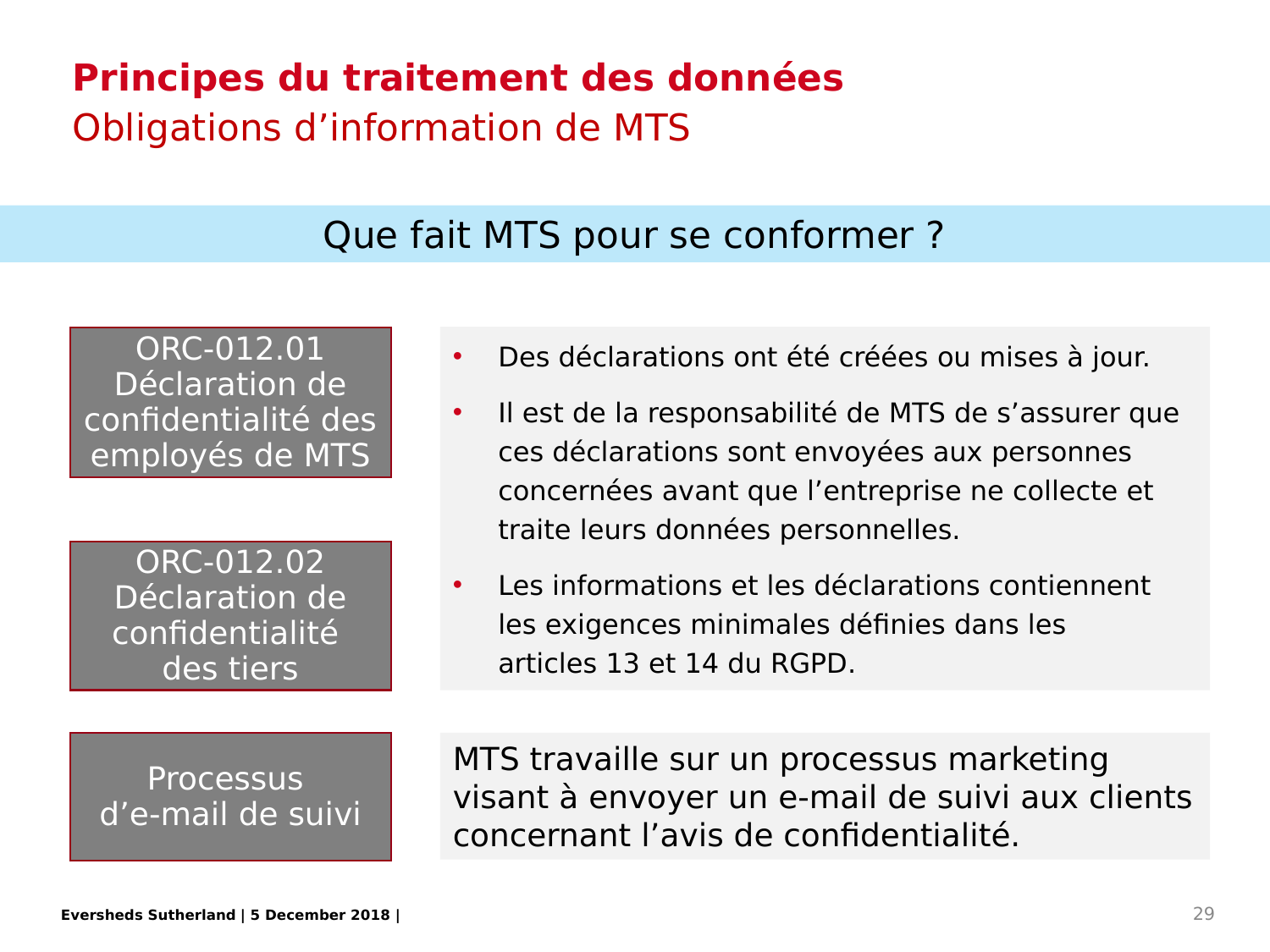

Principes du traitement des données
Obligations d’information de MTS
Que fait MTS pour se conformer ?
Des déclarations ont été créées ou mises à jour.
Il est de la responsabilité de MTS de s’assurer que ces déclarations sont envoyées aux personnes concernées avant que l’entreprise ne collecte et traite leurs données personnelles.
Les informations et les déclarations contiennent les exigences minimales définies dans les articles 13 et 14 du RGPD.
ORC-012.01 Déclaration de confidentialité des employés de MTS
ORC-012.02 Déclaration de confidentialité
des tiers
Processus
d’e-mail de suivi
MTS travaille sur un processus marketing visant à envoyer un e-mail de suivi aux clients concernant l’avis de confidentialité.
29